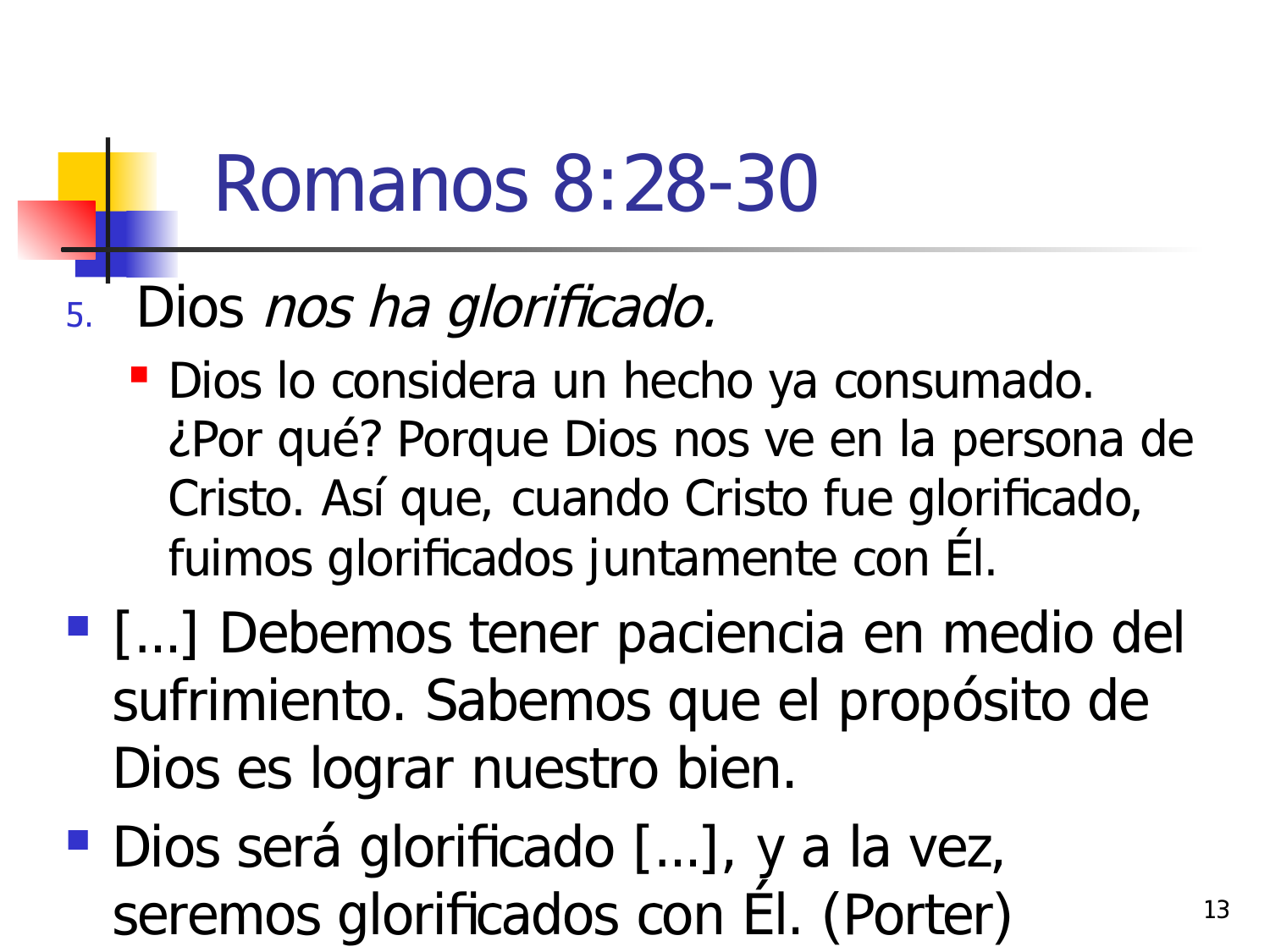

# Romanos 8:28-30
Dios nos ha glorificado.
Dios lo considera un hecho ya consumado. ¿Por qué? Porque Dios nos ve en la persona de Cristo. Así que, cuando Cristo fue glorificado, fuimos glorificados juntamente con Él.
[…] Debemos tener paciencia en medio del sufrimiento. Sabemos que el propósito de Dios es lograr nuestro bien.
Dios será glorificado […], y a la vez, seremos glorificados con Él. (Porter)
13